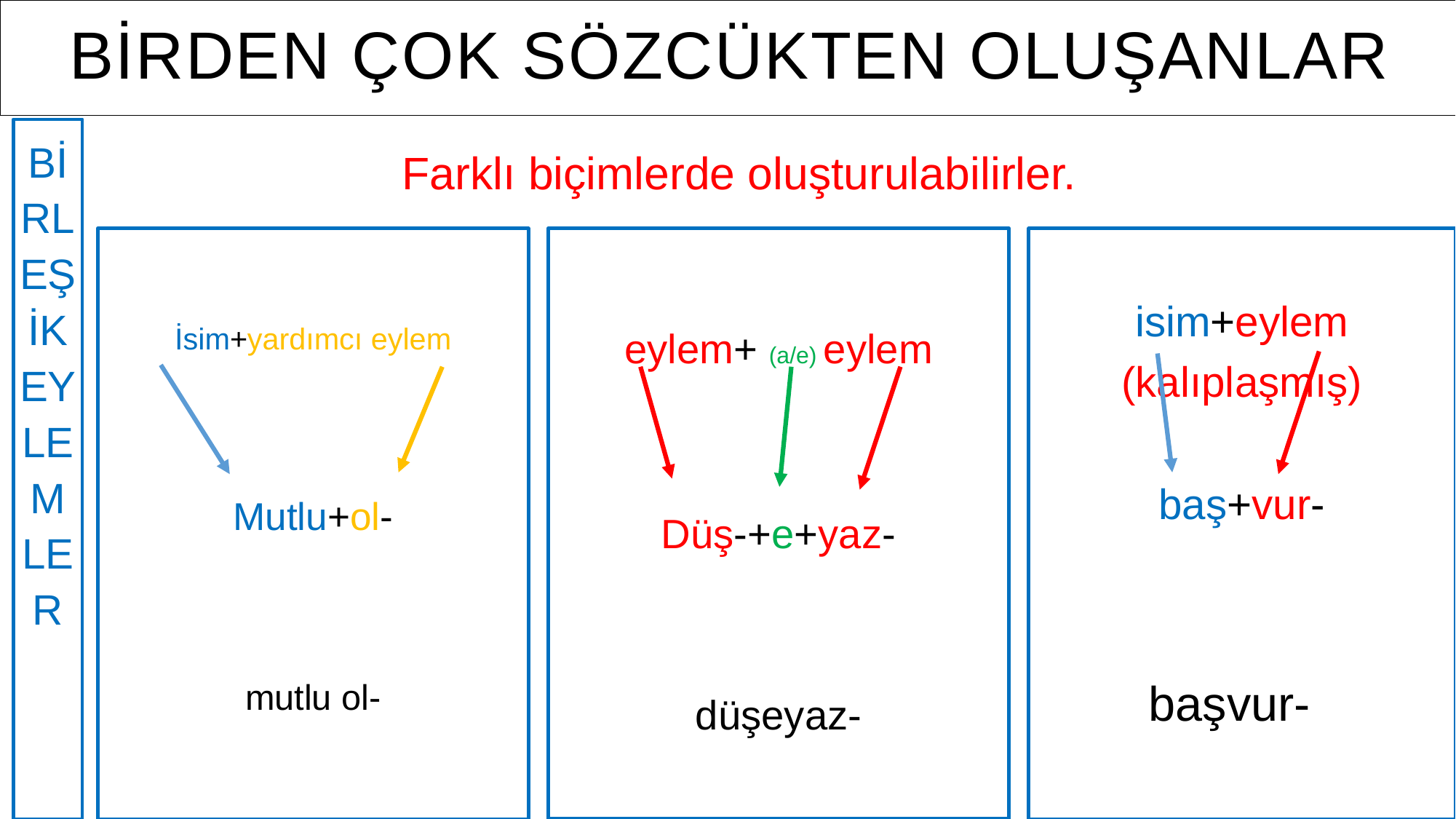

# BİRDEN ÇOK SÖZCÜKTEN OLUŞANLAR
BİRLEŞİK EYLEMLER

Farklı biçimlerde oluşturulabilirler.

İsim+yardımcı eylem

Mutlu+ol-

mutlu ol-

.

eylem+ (a/e) eylem

Düş-+e+yaz-

düşeyaz-

		eylemlerdir.

isim+eylem
(kalıplaşmış)

baş+vur-

	başvur-